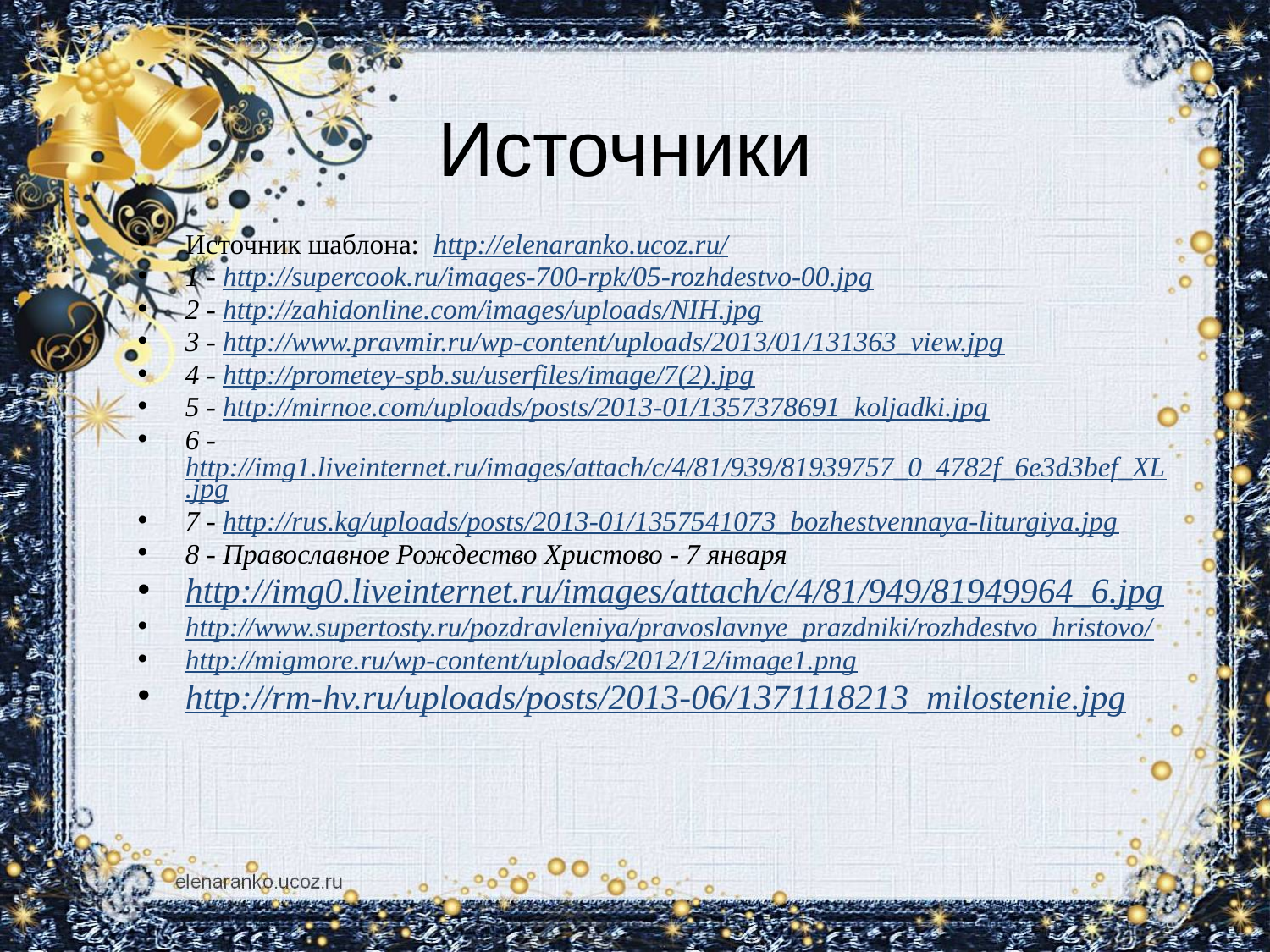

Источники
Источник шаблона:  http://elenaranko.ucoz.ru/
1 - http://supercook.ru/images-700-rpk/05-rozhdestvo-00.jpg
2 - http://zahidonline.com/images/uploads/NIH.jpg
3 - http://www.pravmir.ru/wp-content/uploads/2013/01/131363_view.jpg
4 - http://prometey-spb.su/userfiles/image/7(2).jpg
5 - http://mirnoe.com/uploads/posts/2013-01/1357378691_koljadki.jpg
6 - http://img1.liveinternet.ru/images/attach/c/4/81/939/81939757_0_4782f_6e3d3bef_XL.jpg
7 - http://rus.kg/uploads/posts/2013-01/1357541073_bozhestvennaya-liturgiya.jpg
8 - Православное Рождество Христово - 7 января
http://img0.liveinternet.ru/images/attach/c/4/81/949/81949964_6.jpg
http://www.supertosty.ru/pozdravleniya/pravoslavnye_prazdniki/rozhdestvo_hristovo/
http://migmore.ru/wp-content/uploads/2012/12/image1.png
http://rm-hv.ru/uploads/posts/2013-06/1371118213_milostenie.jpg